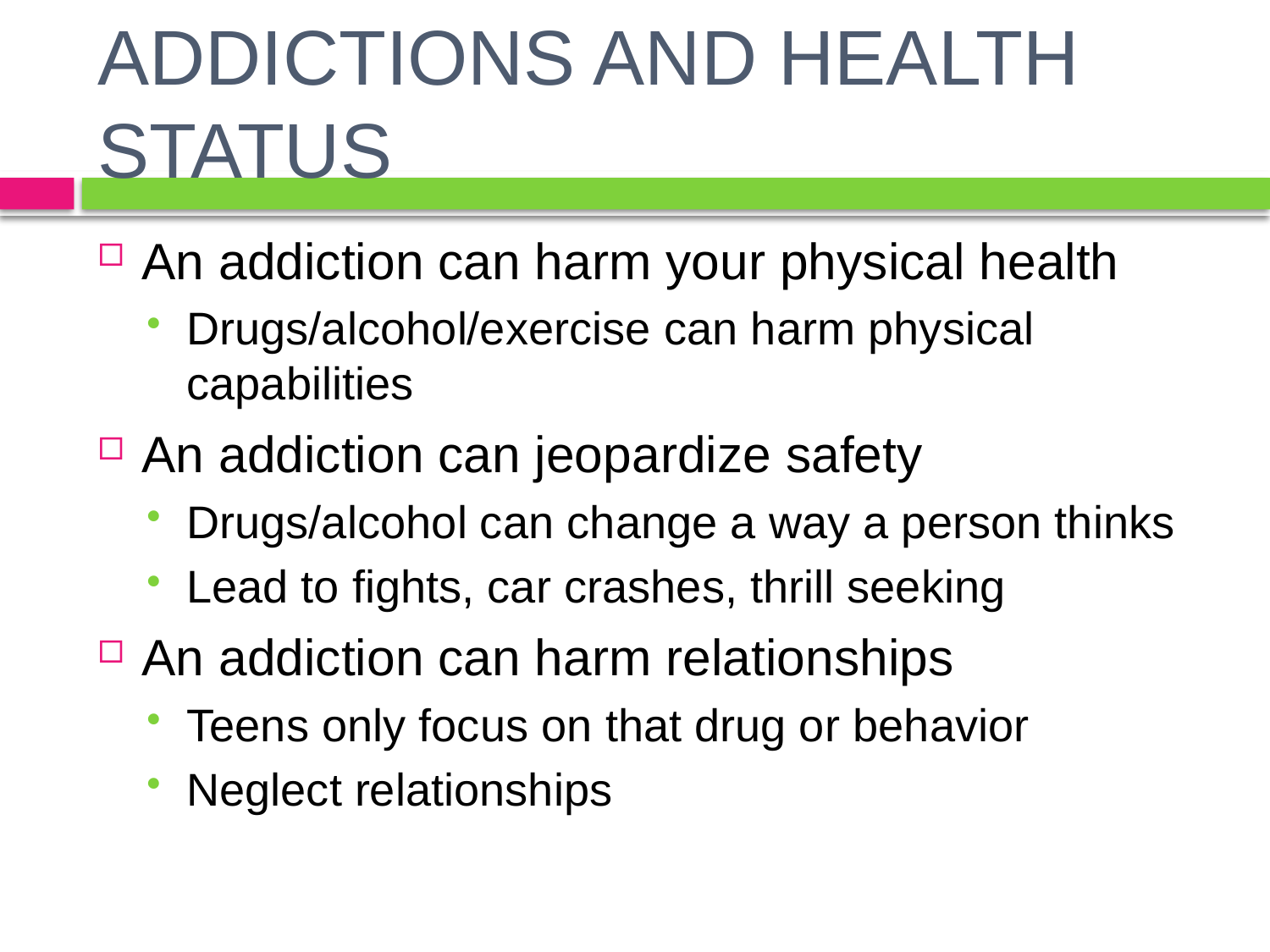

# ADDICTIONS AND HEALTH STATUS
An addiction can harm your physical health
Drugs/alcohol/exercise can harm physical capabilities
An addiction can jeopardize safety
Drugs/alcohol can change a way a person thinks
Lead to fights, car crashes, thrill seeking
An addiction can harm relationships
Teens only focus on that drug or behavior
Neglect relationships